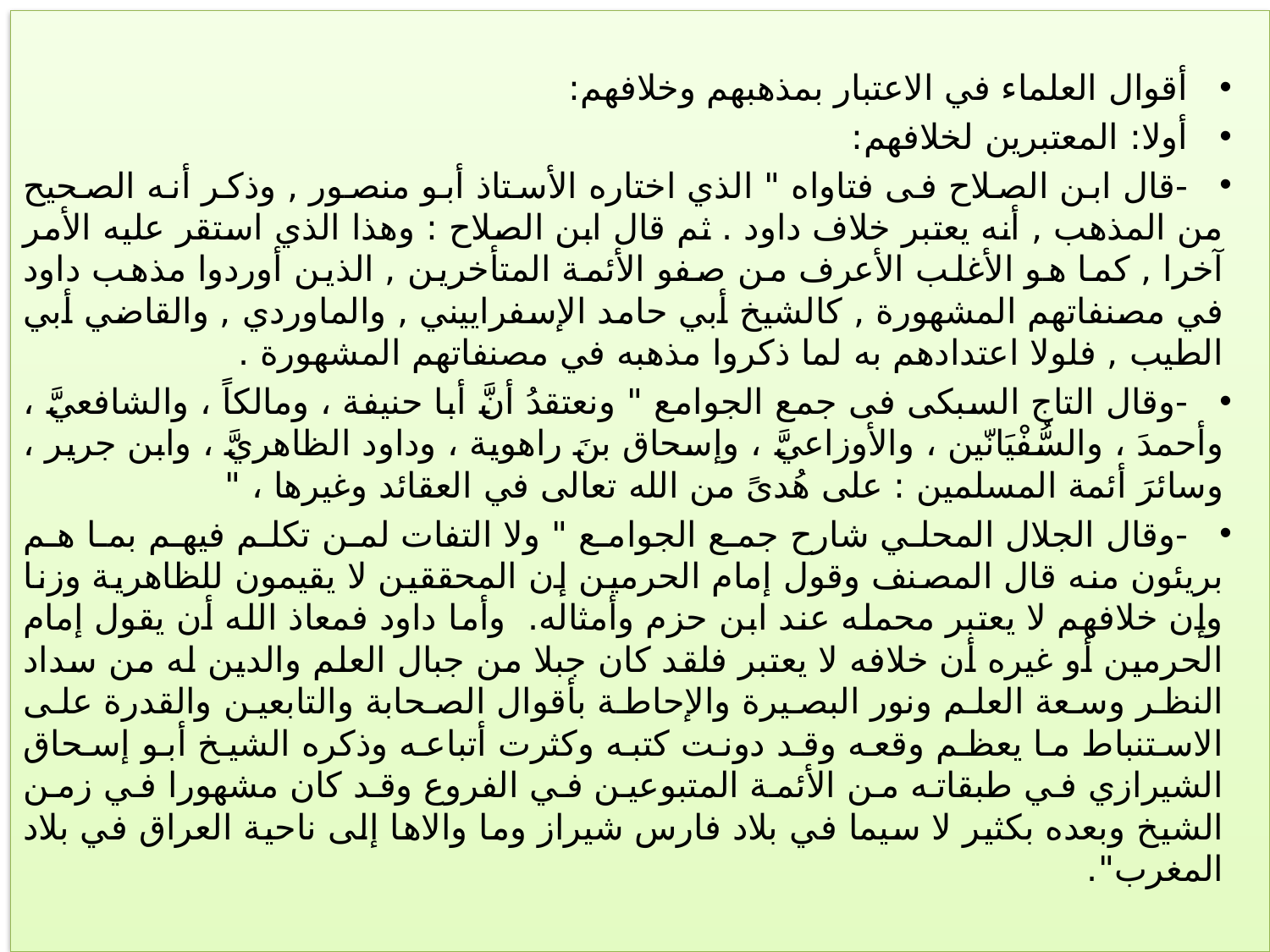

أقوال العلماء في الاعتبار بمذهبهم وخلافهم:
أولا: المعتبرين لخلافهم:
-	قال ابن الصلاح فى فتاواه " الذي اختاره الأستاذ أبو منصور , وذكر أنه الصحيح من المذهب , أنه يعتبر خلاف داود . ثم قال ابن الصلاح : وهذا الذي استقر عليه الأمر آخرا , كما هو الأغلب الأعرف من صفو الأئمة المتأخرين , الذين أوردوا مذهب داود في مصنفاتهم المشهورة , كالشيخ أبي حامد الإسفراييني , والماوردي , والقاضي أبي الطيب , فلولا اعتدادهم به لما ذكروا مذهبه في مصنفاتهم المشهورة .
-	وقال التاج السبكى فى جمع الجوامع " ونعتقدُ أنَّ أبا حنيفة ، ومالكاً ، والشافعيَّ ، وأحمدَ ، والسُّفْيَانّين ، والأوزاعيَّ ، وإسحاق بنَ راهوية ، وداود الظاهريَّ ، وابن جرير ، وسائرَ أئمة المسلمين : على هُدىً من الله تعالى في العقائد وغيرها ، "
-	وقال الجلال المحلي شارح جمع الجوامع " ولا التفات لمن تكلم فيهم بما هم بريئون منه قال المصنف وقول إمام الحرمين إن المحققين لا يقيمون للظاهرية وزنا وإن خلافهم لا يعتبر محمله عند ابن حزم وأمثاله.  وأما داود فمعاذ الله أن يقول إمام الحرمين أو غيره أن خلافه لا يعتبر فلقد كان جبلا من جبال العلم والدين له من سداد النظر وسعة العلم ونور البصيرة والإحاطة بأقوال الصحابة والتابعين والقدرة على الاستنباط ما يعظم وقعه وقد دونت كتبه وكثرت أتباعه وذكره الشيخ أبو إسحاق الشيرازي في طبقاته من الأئمة المتبوعين في الفروع وقد كان مشهورا في زمن الشيخ وبعده بكثير لا سيما في بلاد فارس شيراز وما والاها إلى ناحية العراق في بلاد المغرب".